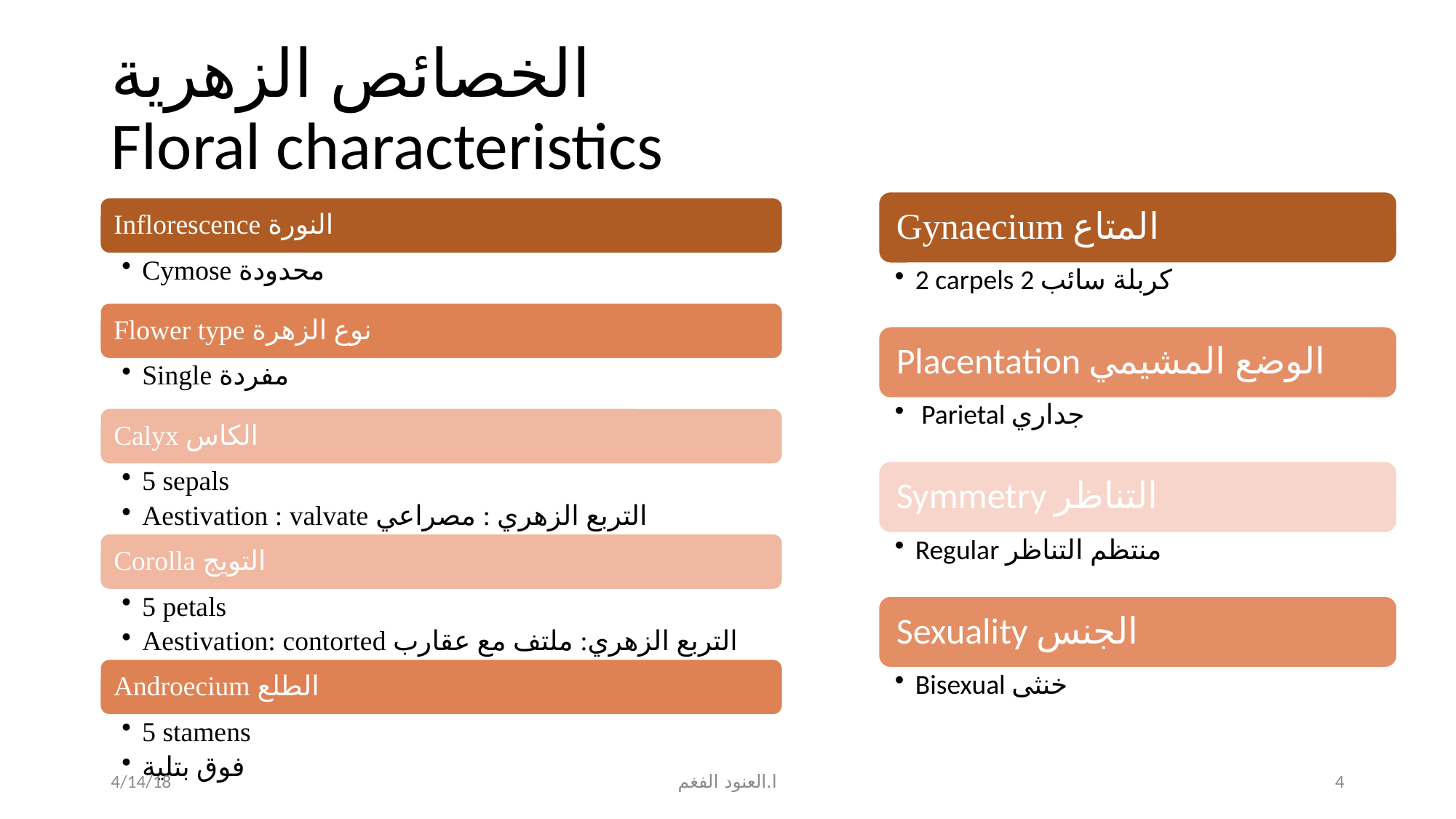

# الخصائص الزهرية Floral characteristics
Inflorescence النورة
Cymose محدودة
Flower type نوع الزهرة
Single مفردة
Calyx الكاس
5 sepals
Aestivation : valvate التربع الزهري : مصراعي
Corolla التويج
5 petals
Aestivation: contorted التربع الزهري: ملتف مع عقارب الساعه
Androecium الطلع
5 stamens
فوق بتلية
Gynaecium المتاع
2 carpels 2 كربلة سائب
Placentation الوضع المشيمي
 Parietal جداري
Symmetry التناظر
Regular منتظم التناظر
Sexuality الجنس
Bisexual خنثى
4/14/18
ا.العنود الفغم
4